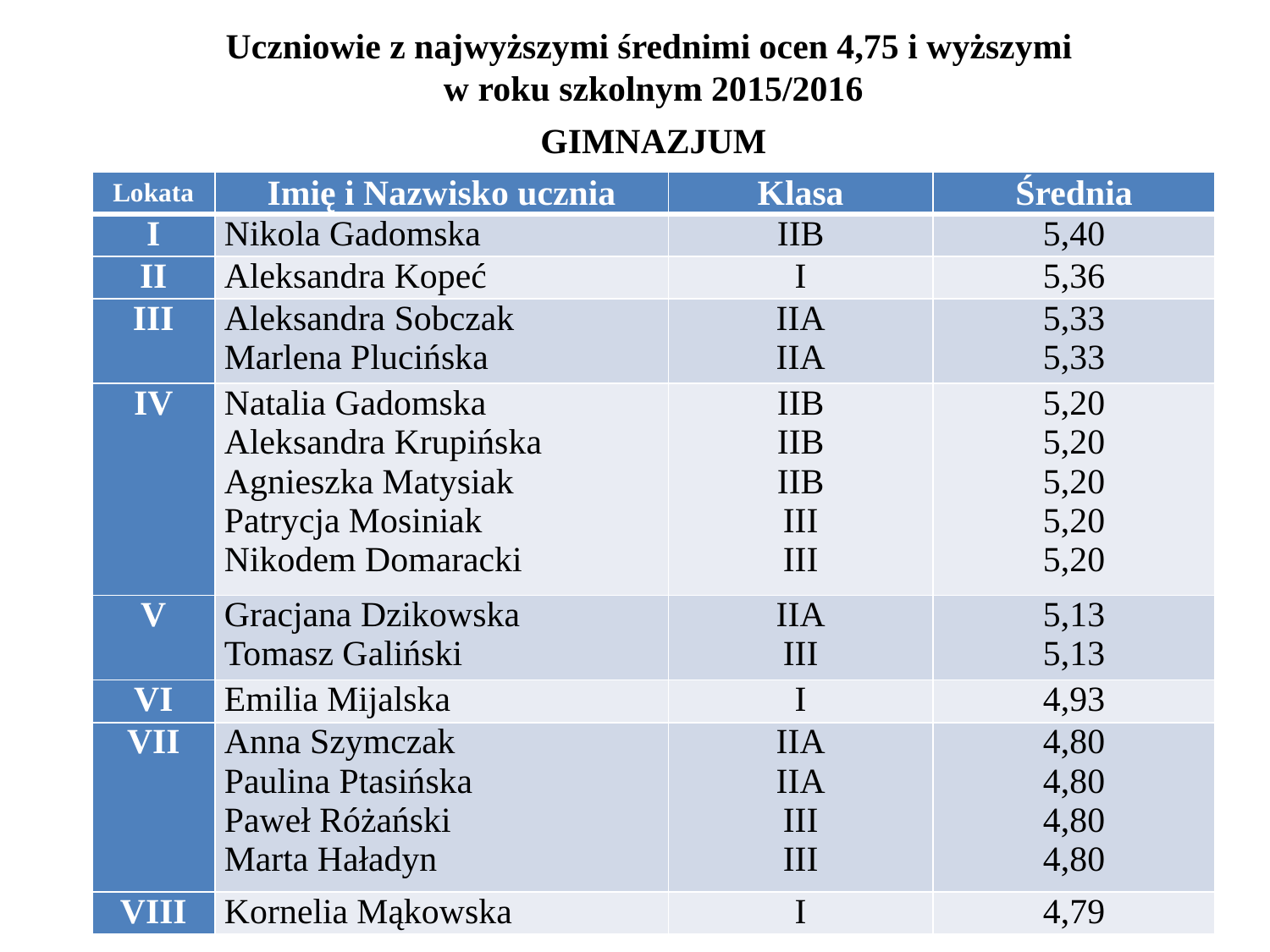

Uczniowie z najwyższymi średnimi ocen 4,75 i wyższymi
w roku szkolnym 2015/2016

GIMNAZJUM
| Lokata | Imię i Nazwisko ucznia | Klasa | Średnia |
| --- | --- | --- | --- |
| I | Nikola Gadomska | IIB | 5,40 |
| II | Aleksandra Kopeć | I | 5,36 |
| III | Aleksandra Sobczak Marlena Plucińska | IIA IIA | 5,33 5,33 |
| IV | Natalia Gadomska Aleksandra Krupińska Agnieszka Matysiak Patrycja Mosiniak Nikodem Domaracki | IIB IIB IIB III III | 5,20 5,20 5,20 5,20 5,20 |
| V | Gracjana Dzikowska Tomasz Galiński | IIA III | 5,13 5,13 |
| VI | Emilia Mijalska | I | 4,93 |
| VII | Anna Szymczak Paulina Ptasińska Paweł Różański Marta Haładyn | IIA IIA III III | 4,80 4,80 4,80 4,80 |
| VIII | Kornelia Mąkowska | I | 4,79 |